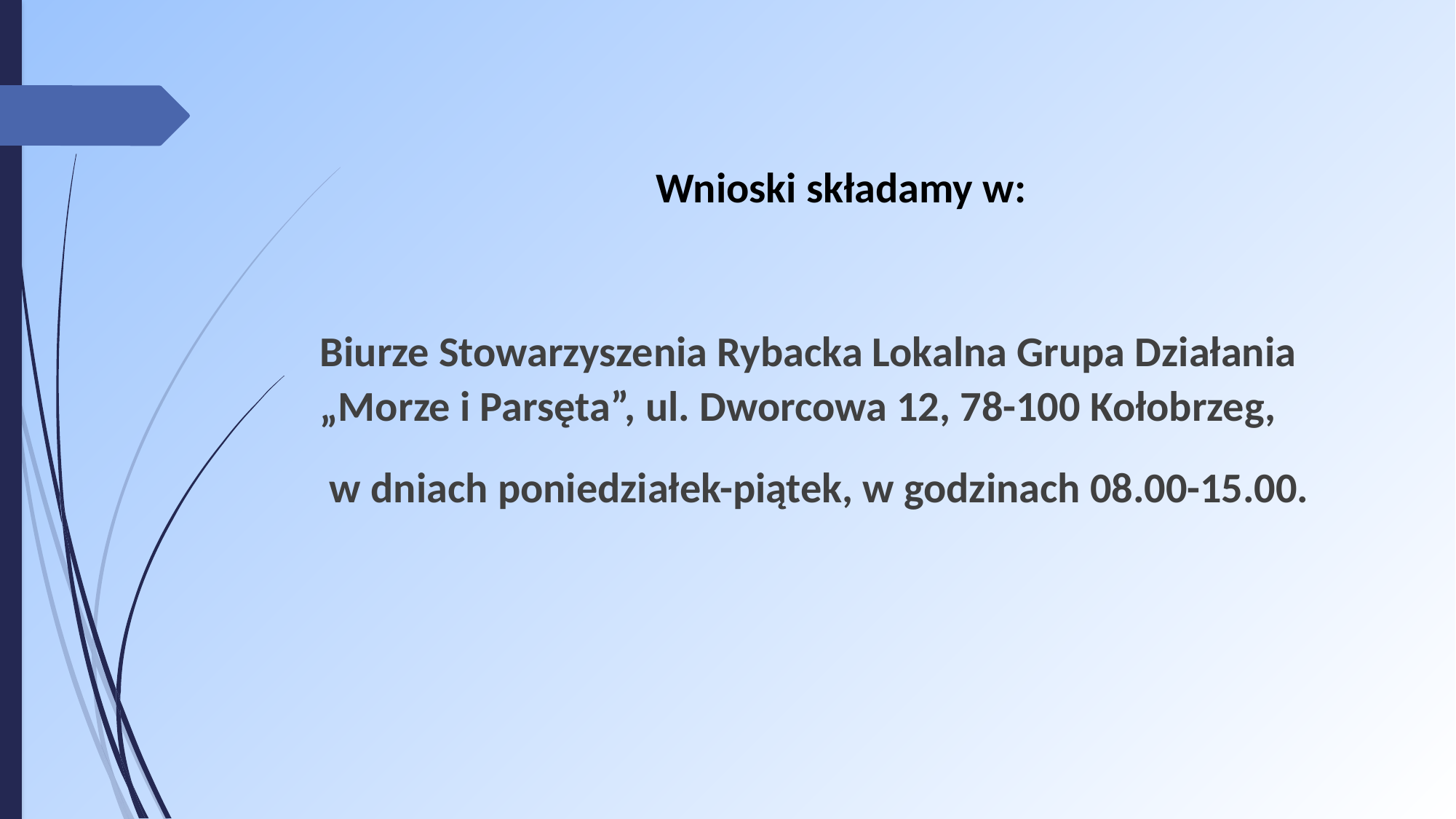

Wnioski składamy w:

Biurze Stowarzyszenia Rybacka Lokalna Grupa Działania „Morze i Parsęta”, ul. Dworcowa 12, 78-100 Kołobrzeg,
 w dniach poniedziałek-piątek, w godzinach 08.00-15.00.